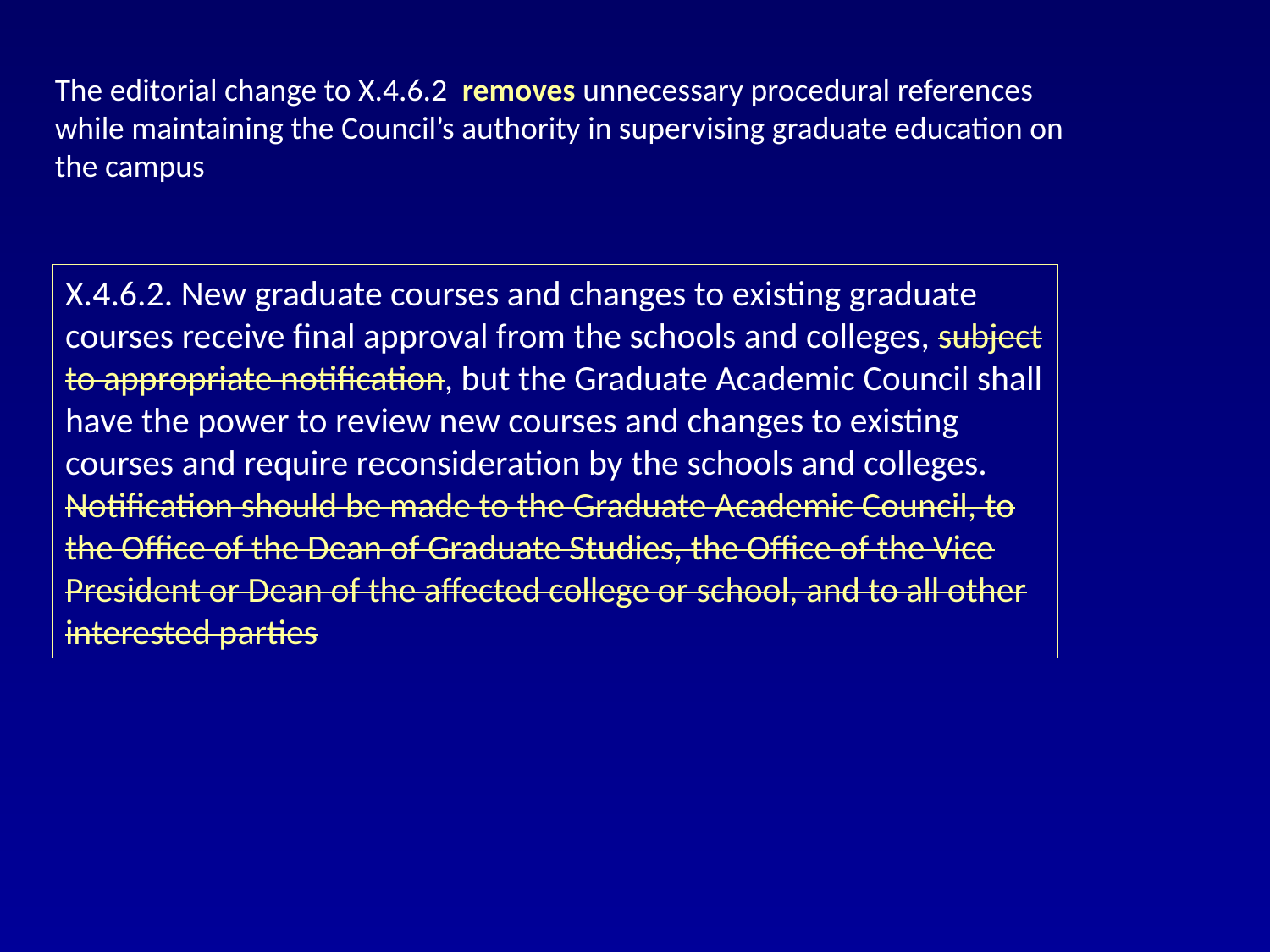

The editorial change to X.4.6.2  removes unnecessary procedural references while maintaining the Council’s authority in supervising graduate education on the campus
X.4.6.2. New graduate courses and changes to existing graduate courses receive final approval from the schools and colleges, subject to appropriate notification, but the Graduate Academic Council shall have the power to review new courses and changes to existing courses and require reconsideration by the schools and colleges. Notification should be made to the Graduate Academic Council, to the Office of the Dean of Graduate Studies, the Office of the Vice President or Dean of the affected college or school, and to all other interested parties